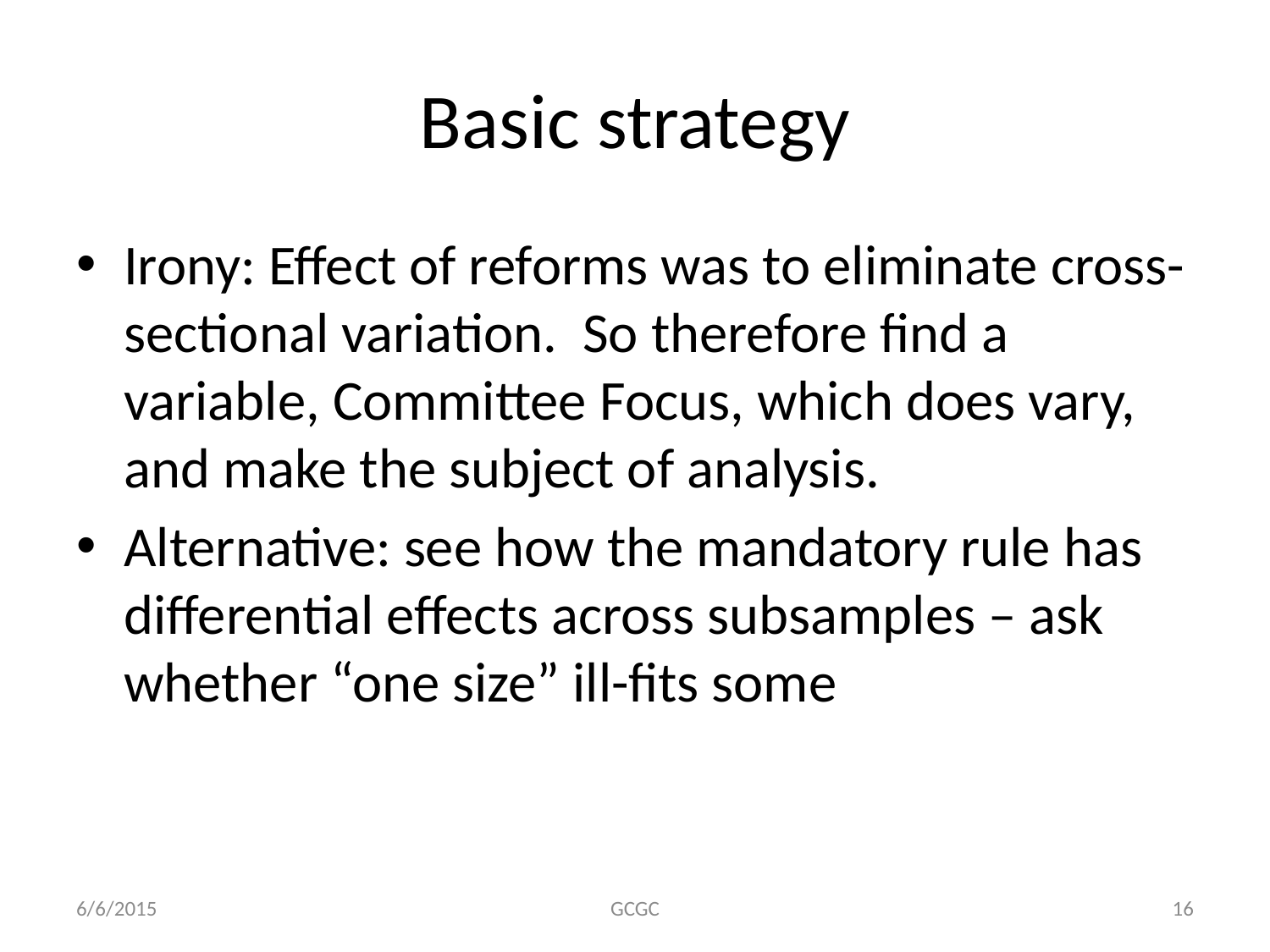

# Basic strategy
Irony: Effect of reforms was to eliminate cross-sectional variation.  So therefore find a variable, Committee Focus, which does vary, and make the subject of analysis.
Alternative: see how the mandatory rule has differential effects across subsamples – ask whether “one size” ill-fits some
6/6/2015
GCGC
16